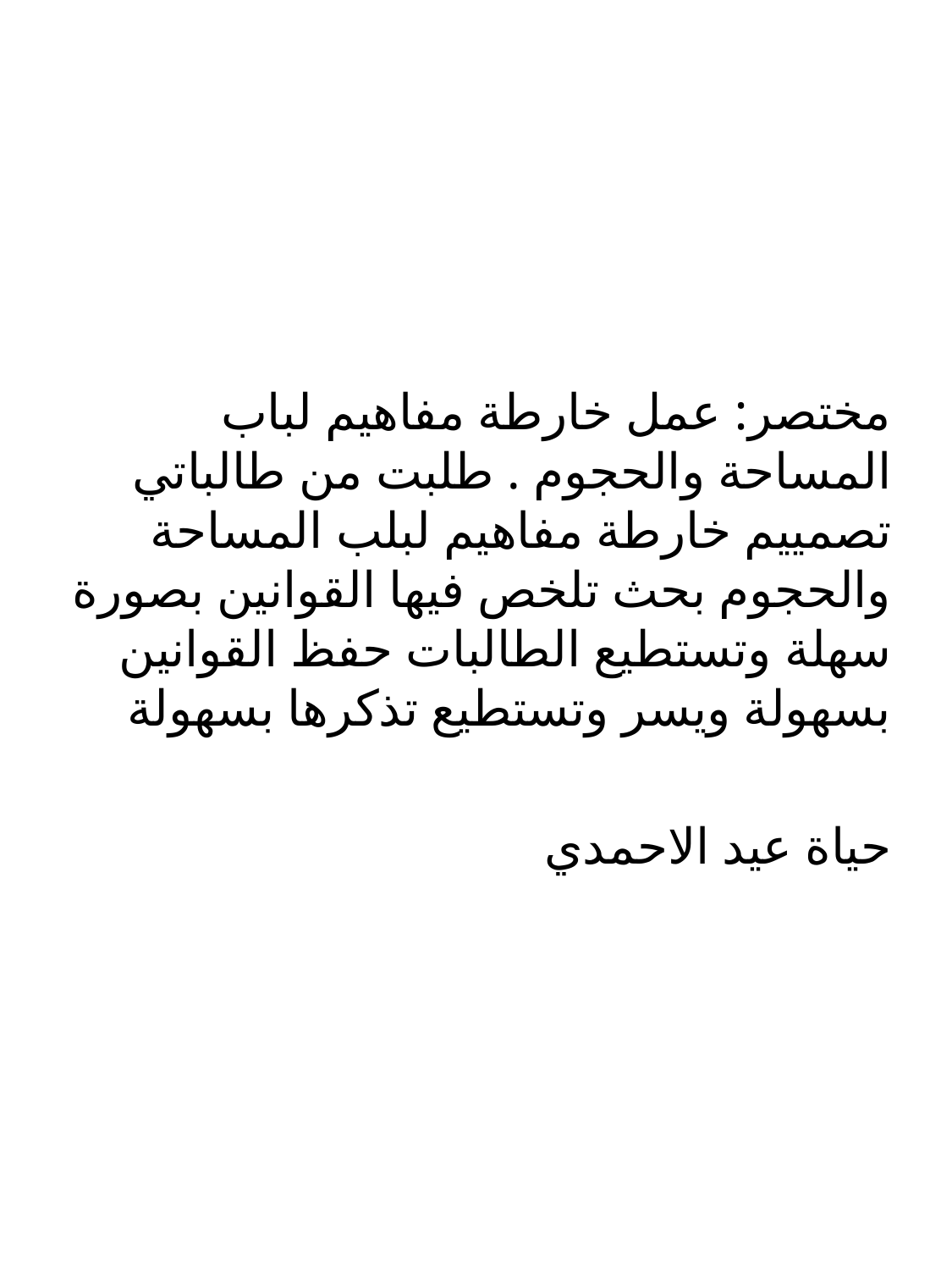

#

مختصر: عمل خارطة مفاهيم لباب المساحة والحجوم . طلبت من طالباتي تصمييم خارطة مفاهيم لبلب المساحة والحجوم بحث تلخص فيها القوانين بصورة سهلة وتستطيع الطالبات حفظ القوانين بسهولة ويسر وتستطيع تذكرها بسهولة

حياة عيد الاحمدي